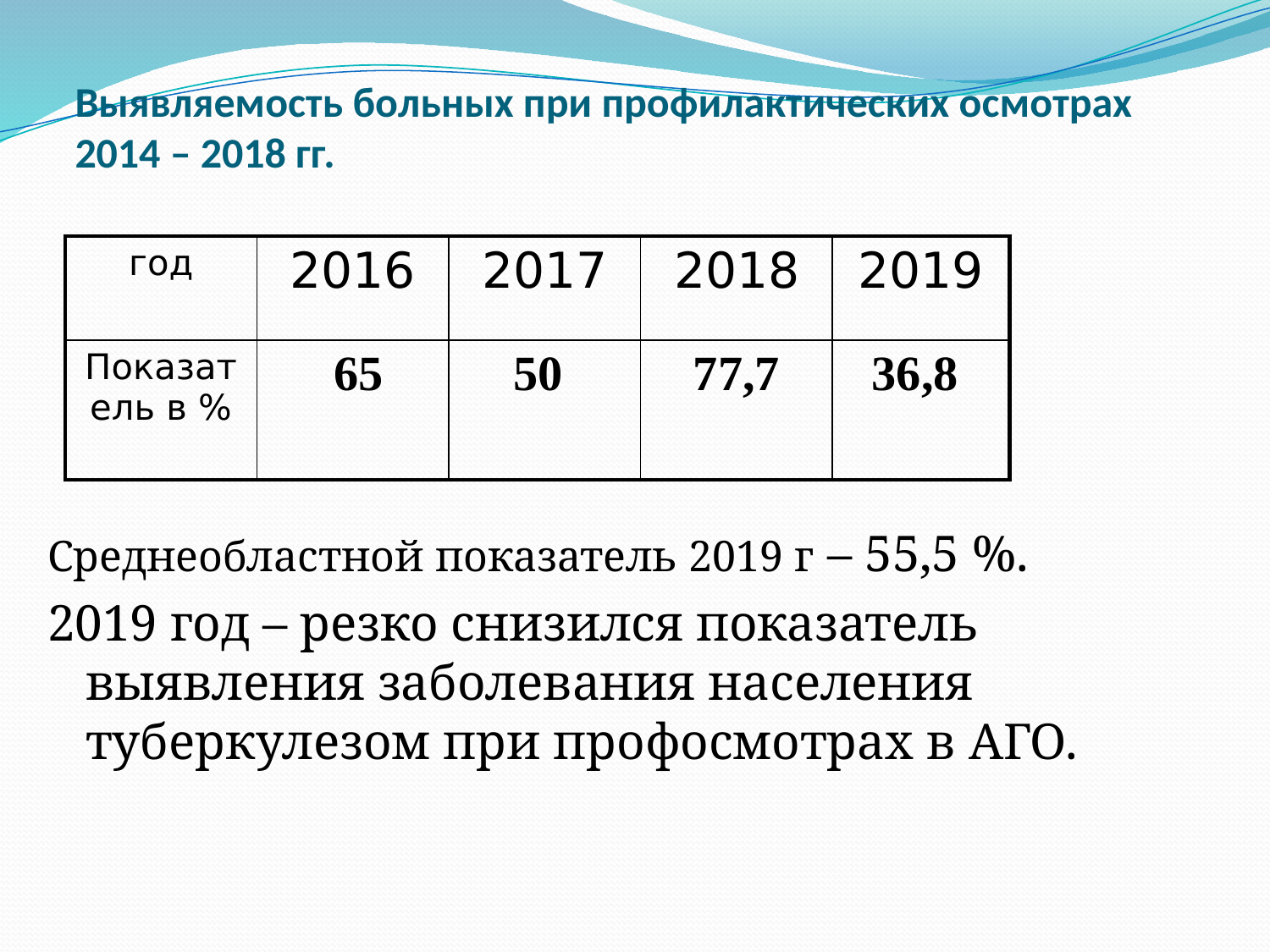

Выявляемость больных при профилактических осмотрах 2014 – 2018 гг.
| год | 2016 | 2017 | 2018 | 2019 |
| --- | --- | --- | --- | --- |
| Показатель в % | 65 | 50 | 77,7 | 36,8 |
Среднеобластной показатель 2019 г – 55,5 %.
2019 год – резко снизился показатель выявления заболевания населения туберкулезом при профосмотрах в АГО.